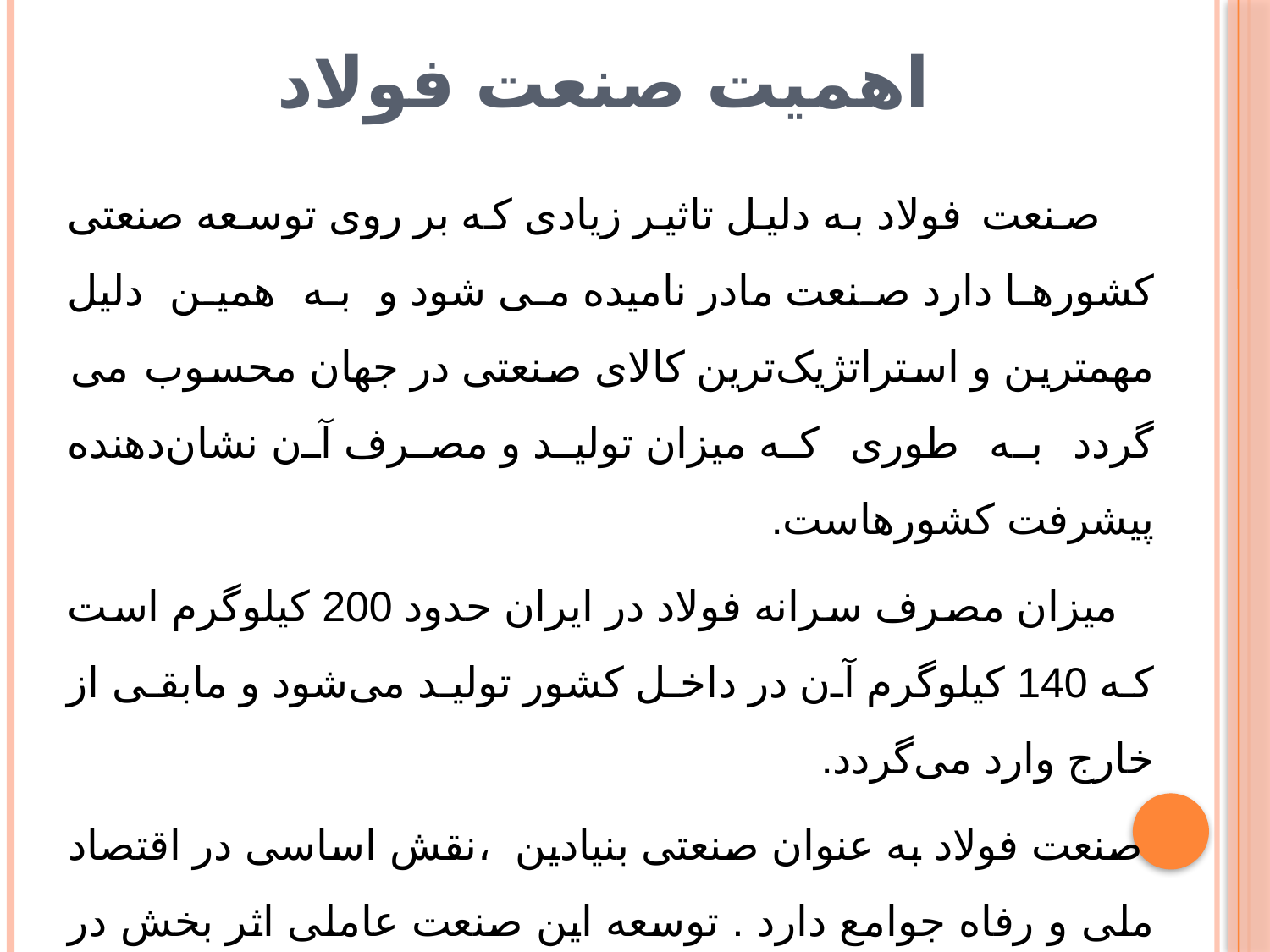

# اهمیت صنعت فولاد
     صنعت فولاد به دلیل تاثیر زیادی كه بر روی توسعه صنعتی كشورها دارد صنعت مادر نامیده می شود و به همین دلیل مهمترین و استراتژیک‌ترین کالای صنعتی در جهان محسوب می گردد به طوری که میزان تولید و مصرف آن نشان‌دهنده پیشرفت کشورهاست.
     میزان مصرف سرانه فولاد در ایران حدود 200 کیلوگرم است که 140 ‏کیلوگرم آن در داخل کشور تولید ‏می‌شود و مابقی از خارج وارد می‌گردد.
    صنعت فولاد به عنوان صنعتی بنیادین  ،نقش اساسی در اقتصاد ملی و رفاه جوامع دارد . توسعه این صنعت عاملی اثر بخش در توسعه  سایر بخش های اقتصادی، صنعتی ، علمی و اجتماعی کشور می باشد